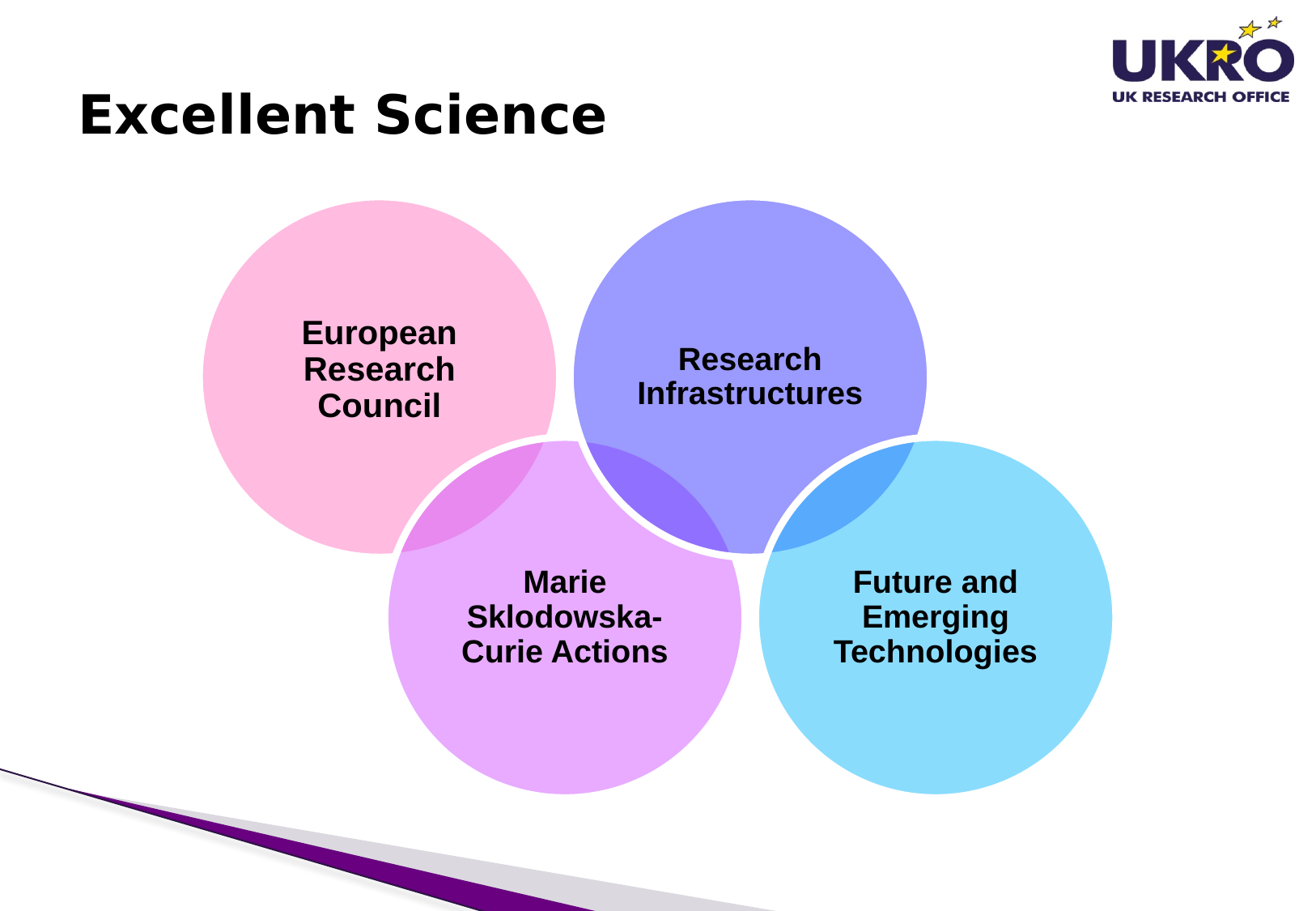

# Excellent Science

European Research Council

Marie Sklodowska-Curie Actions
Research Infrastructures
Future and Emerging Technologies